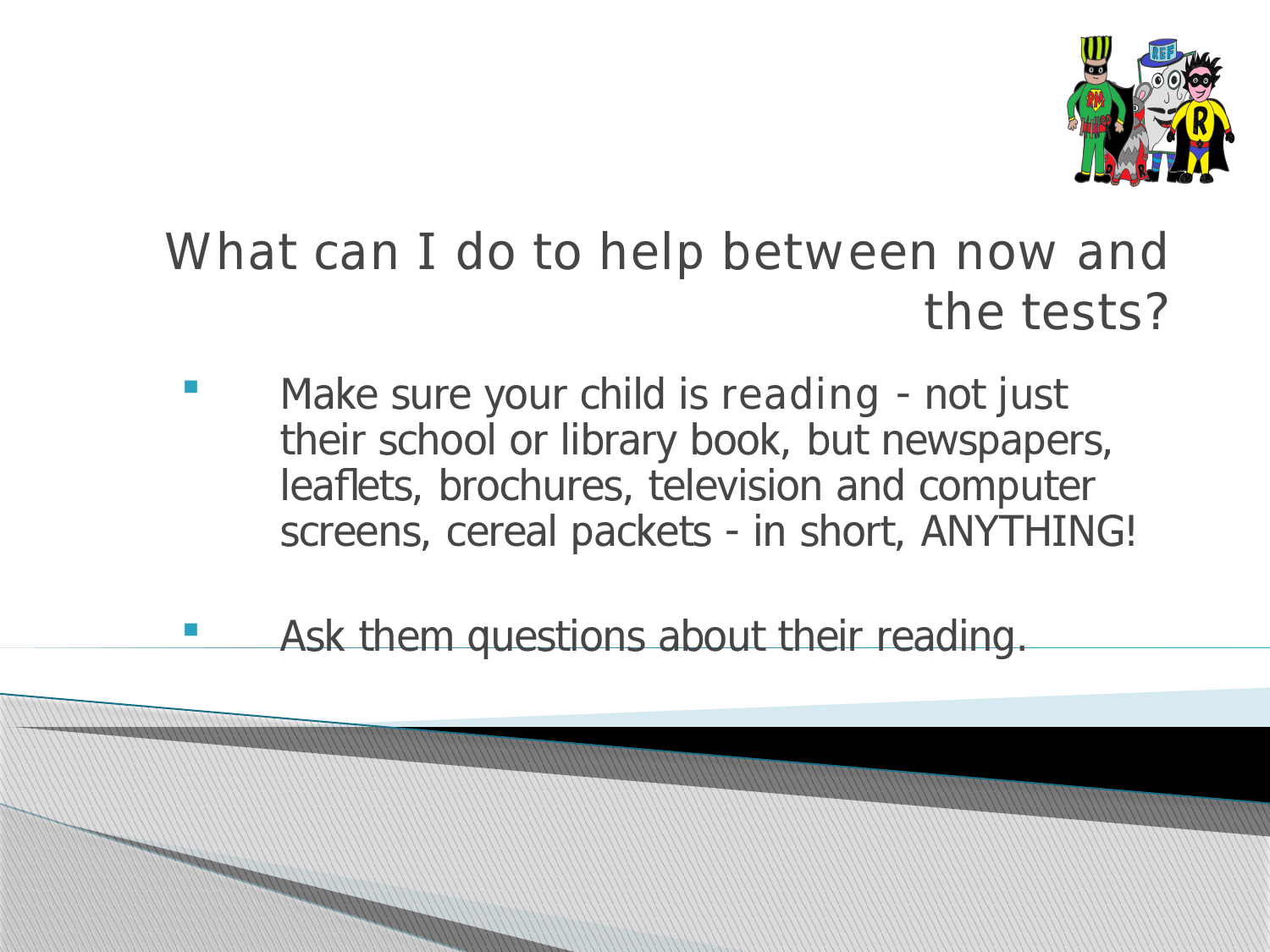

# What can I do to help between now and the tests?
Make sure your child is reading - not just their school or library book, but newspapers, leaflets, brochures, television and computer screens, cereal packets - in short, ANYTHING!

Ask them questions about their reading.